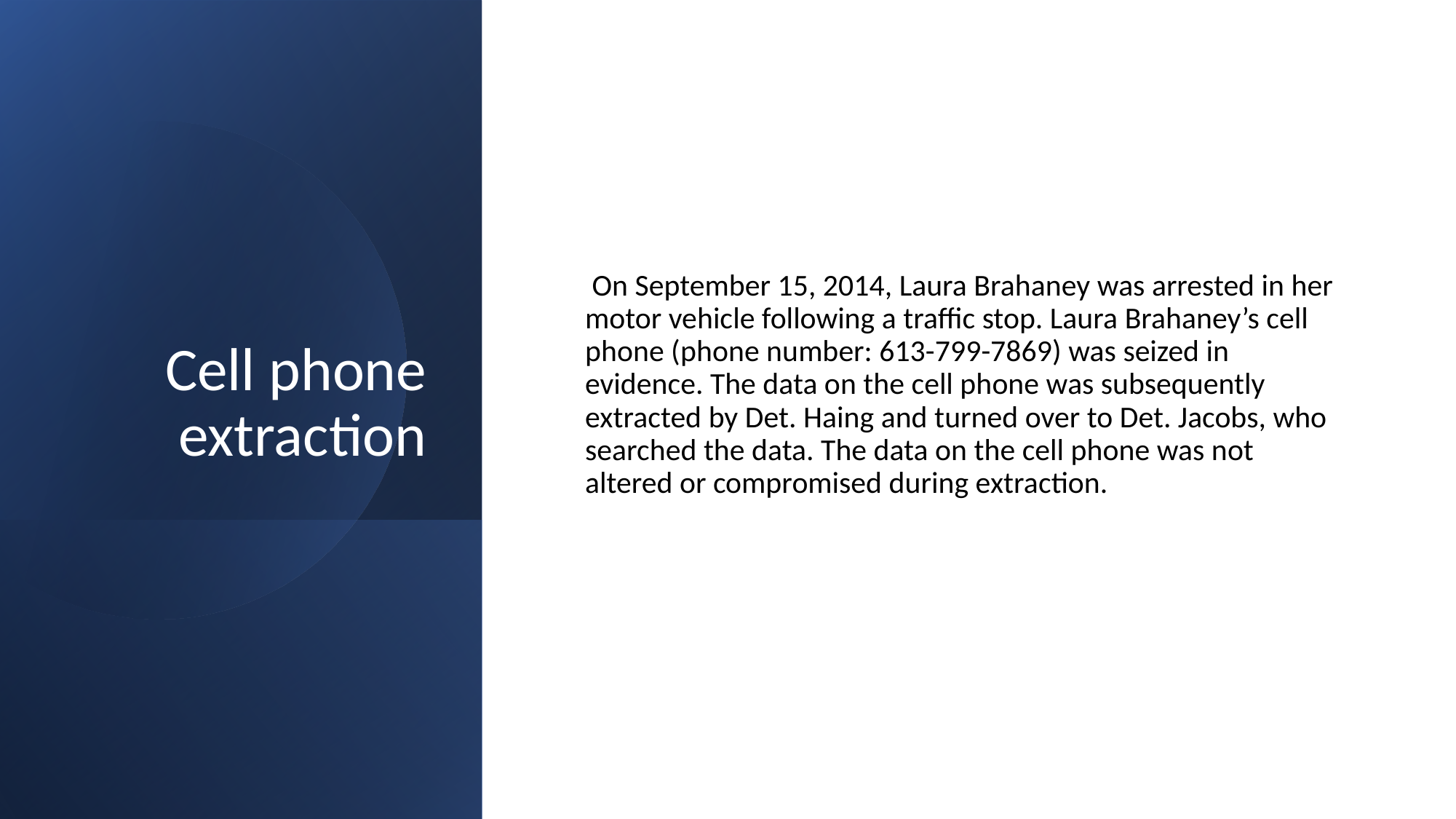

# Cell phone extraction
 On September 15, 2014, Laura Brahaney was arrested in her motor vehicle following a traffic stop. Laura Brahaney’s cell phone (phone number: 613-799-7869) was seized in evidence. The data on the cell phone was subsequently extracted by Det. Haing and turned over to Det. Jacobs, who searched the data. The data on the cell phone was not altered or compromised during extraction.